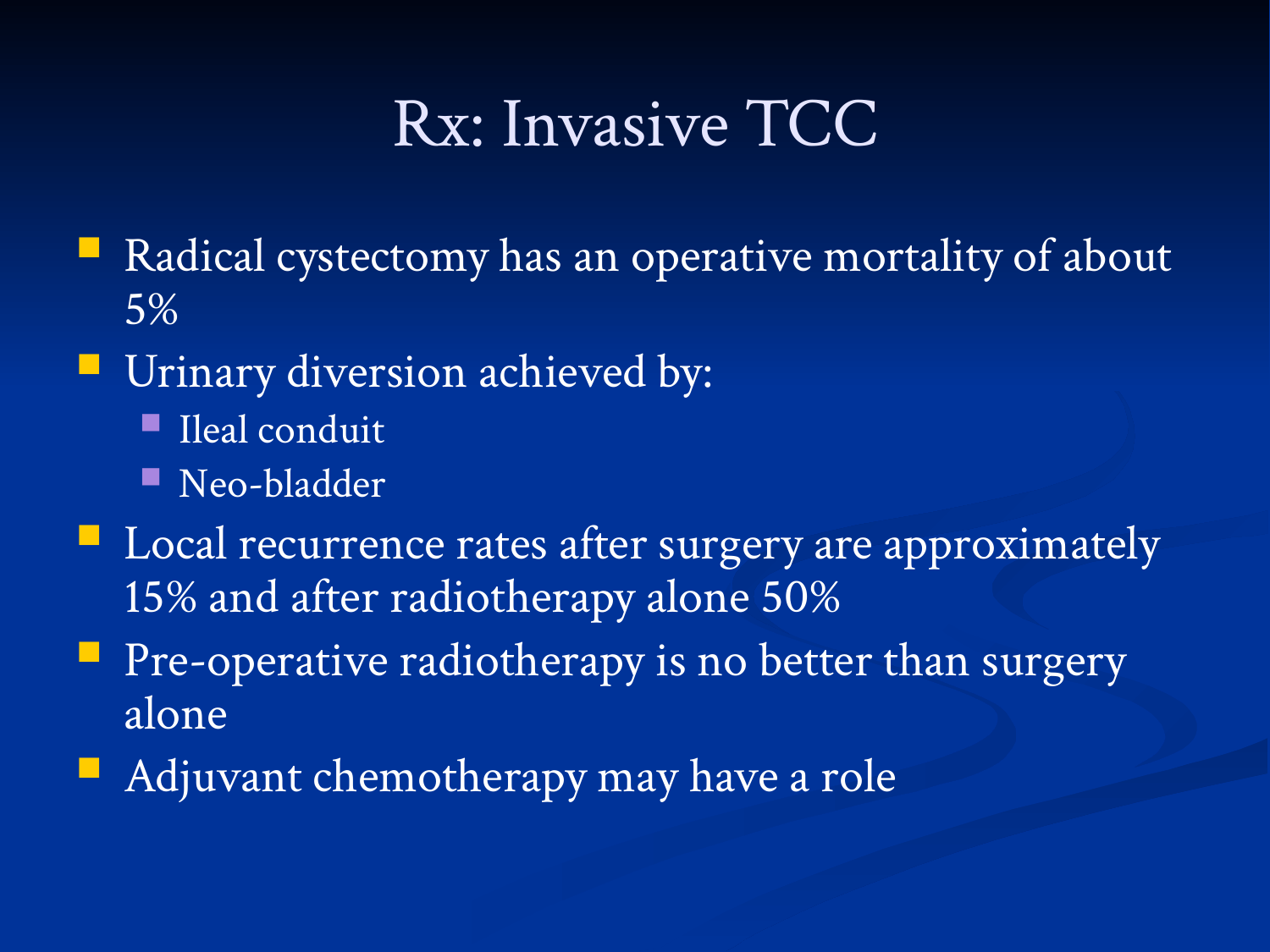

# Rx: Invasive TCC
Radical cystectomy has an operative mortality of about 5%
Urinary diversion achieved by:
Ileal conduit
Neo-bladder
Local recurrence rates after surgery are approximately 15% and after radiotherapy alone 50%
Pre-operative radiotherapy is no better than surgery alone
Adjuvant chemotherapy may have a role